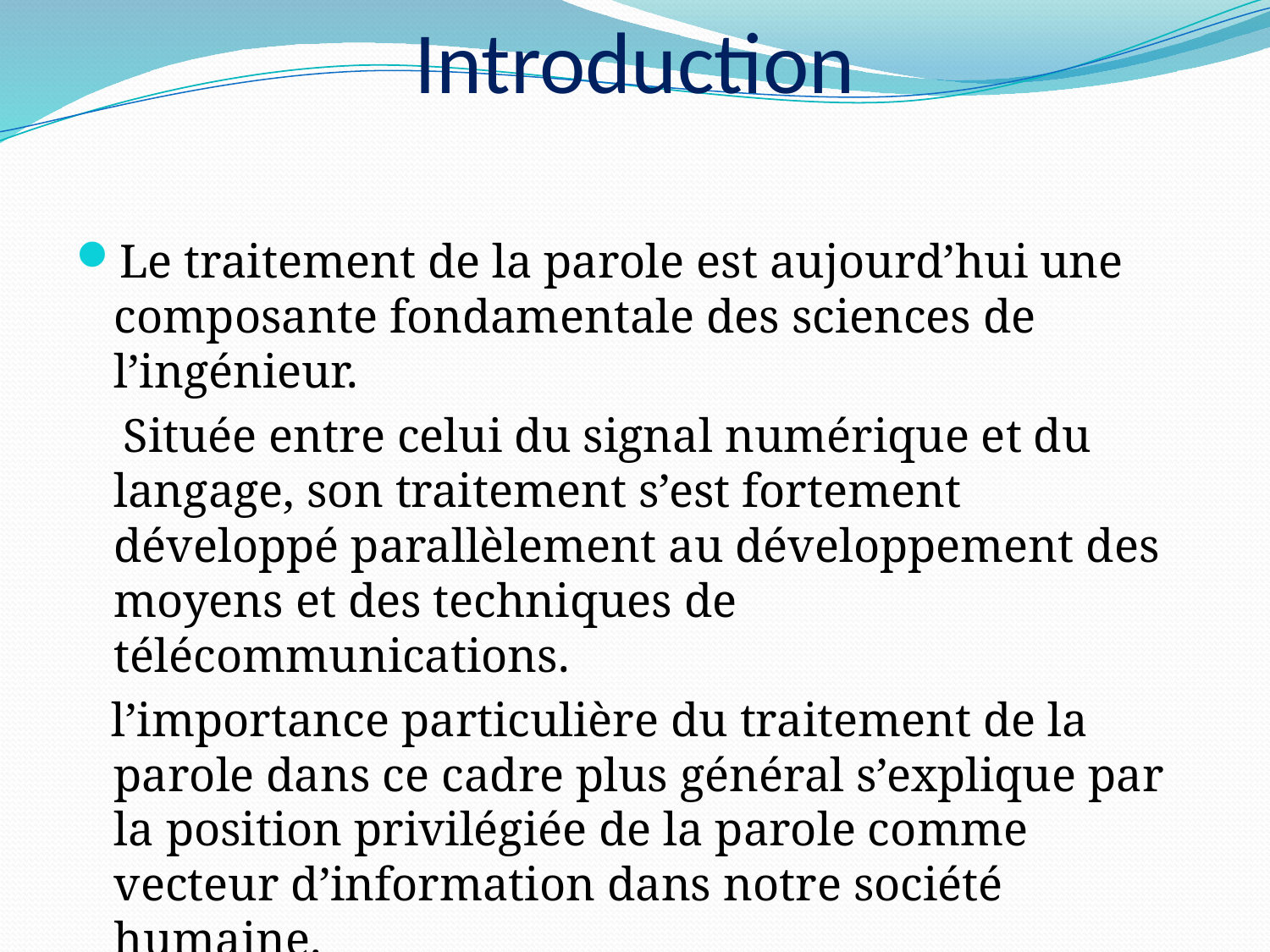

# Introduction
Le traitement de la parole est aujourd’hui une composante fondamentale des sciences de l’ingénieur.
    Située entre celui du signal numérique et du langage, son traitement s’est fortement développé parallèlement au développement des moyens et des techniques de télécommunications.
   l’importance particulière du traitement de la parole dans ce cadre plus général s’explique par la position privilégiée de la parole comme vecteur d’information dans notre société humaine.